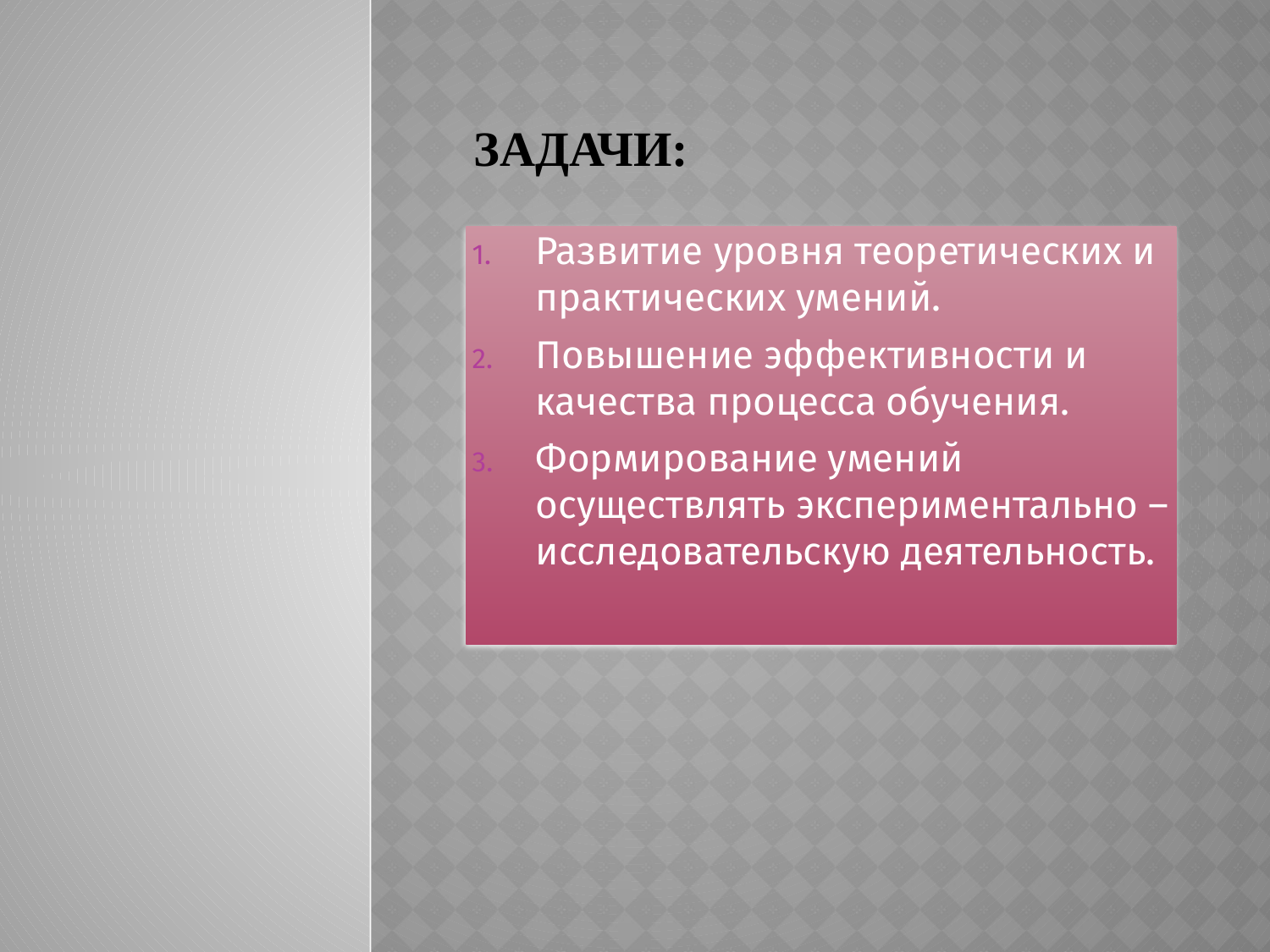

# Задачи:
Развитие уровня теоретических и практических умений.
Повышение эффективности и качества процесса обучения.
Формирование умений осуществлять экспериментально – исследовательскую деятельность.